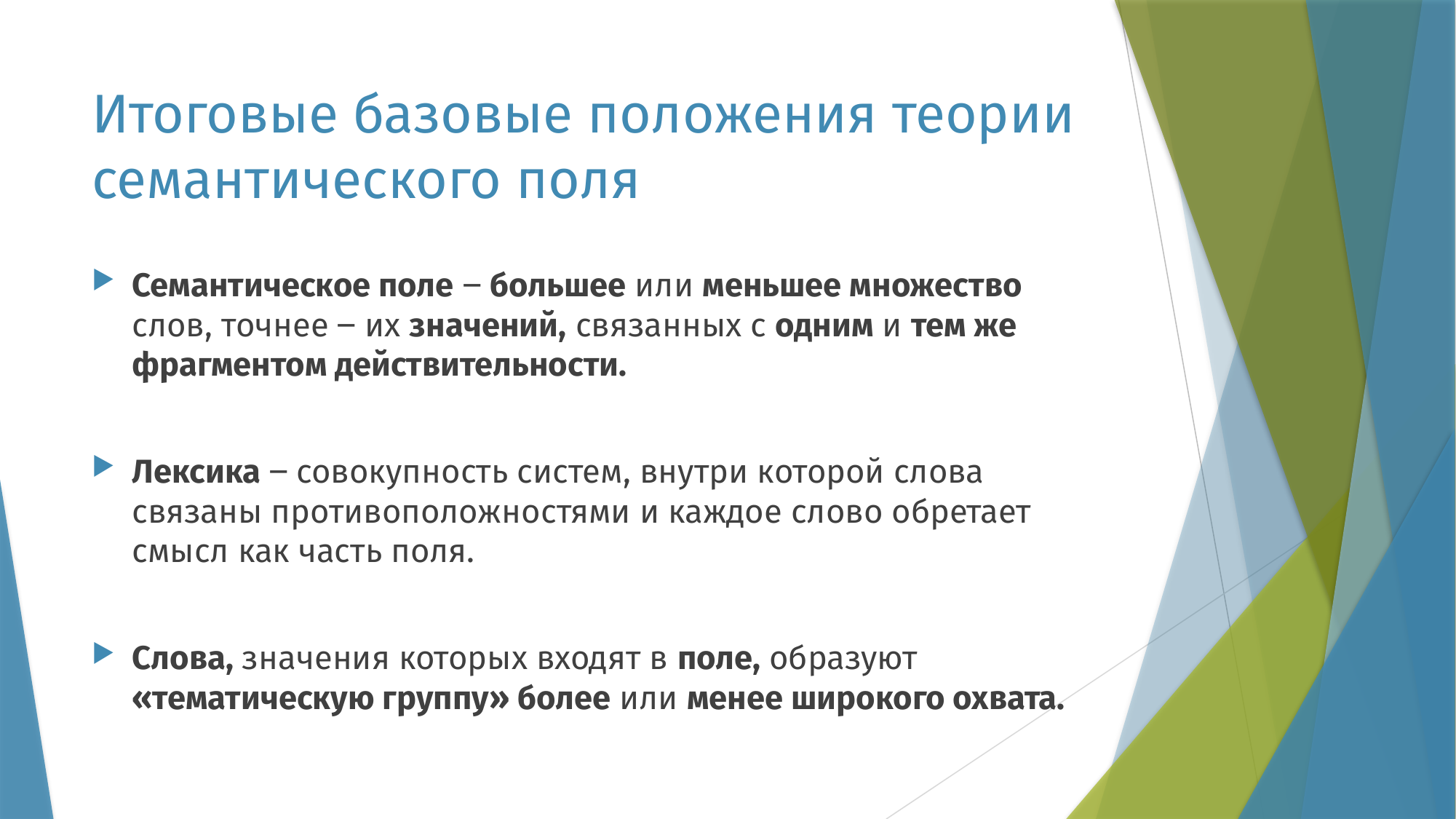

# Итоговые базовые положения теории семантического поля
Семантическое поле ‒ большее или меньшее множество слов, точнее ‒ их значений, связанных с одним и тем же фрагментом действительности.

Лексика ‒ совокупность систем, внутри которой слова связаны противоположностями и каждое слово обретает смысл как часть поля.

Слова, значения которых входят в поле, образуют «тематическую группу» более или менее широкого охвата.